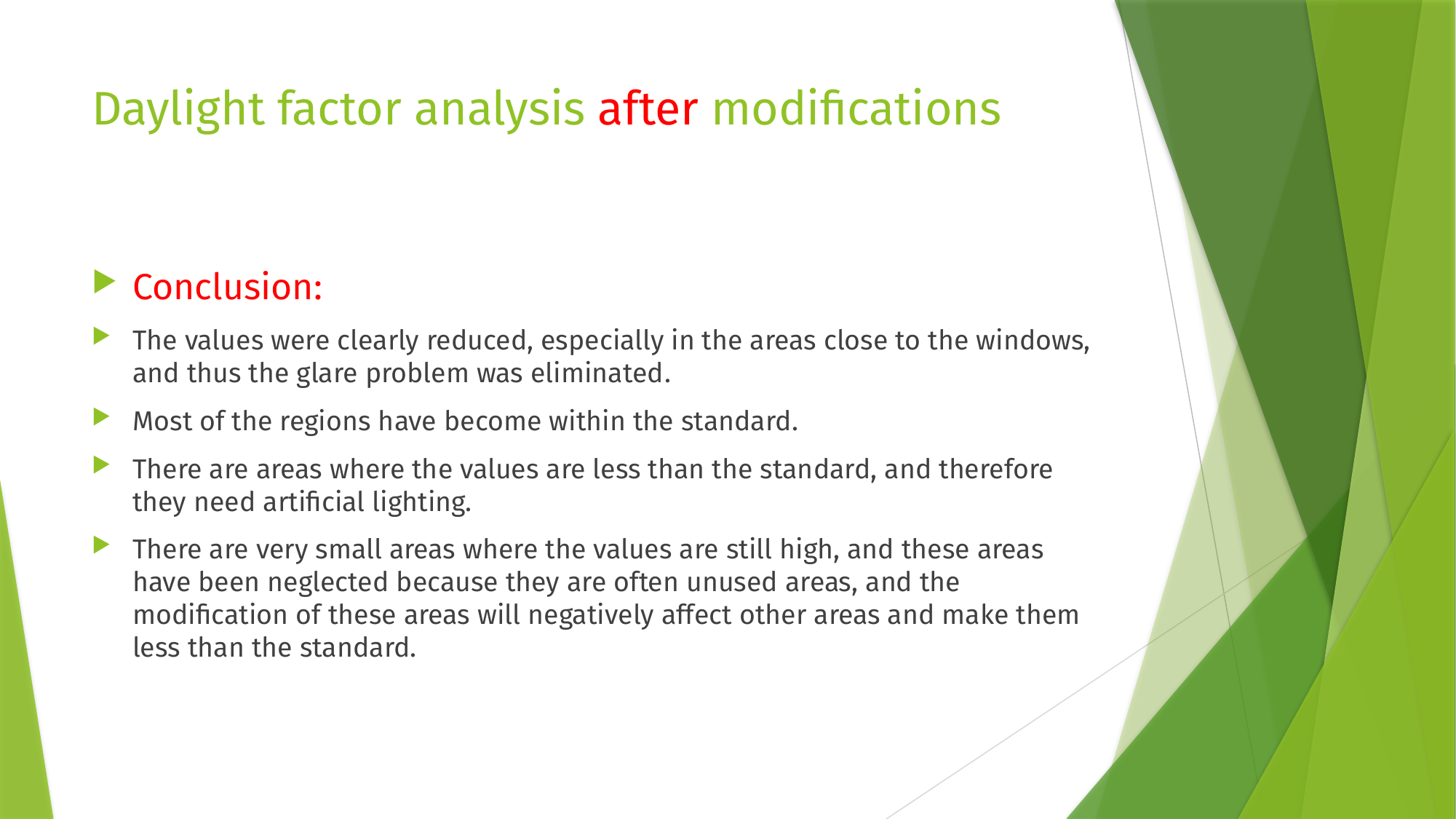

# Daylight factor analysis after modifications
Conclusion:
The values were clearly reduced, especially in the areas close to the windows, and thus the glare problem was eliminated.
Most of the regions have become within the standard.
There are areas where the values are less than the standard, and therefore they need artificial lighting.
There are very small areas where the values are still high, and these areas have been neglected because they are often unused areas, and the modification of these areas will negatively affect other areas and make them less than the standard.